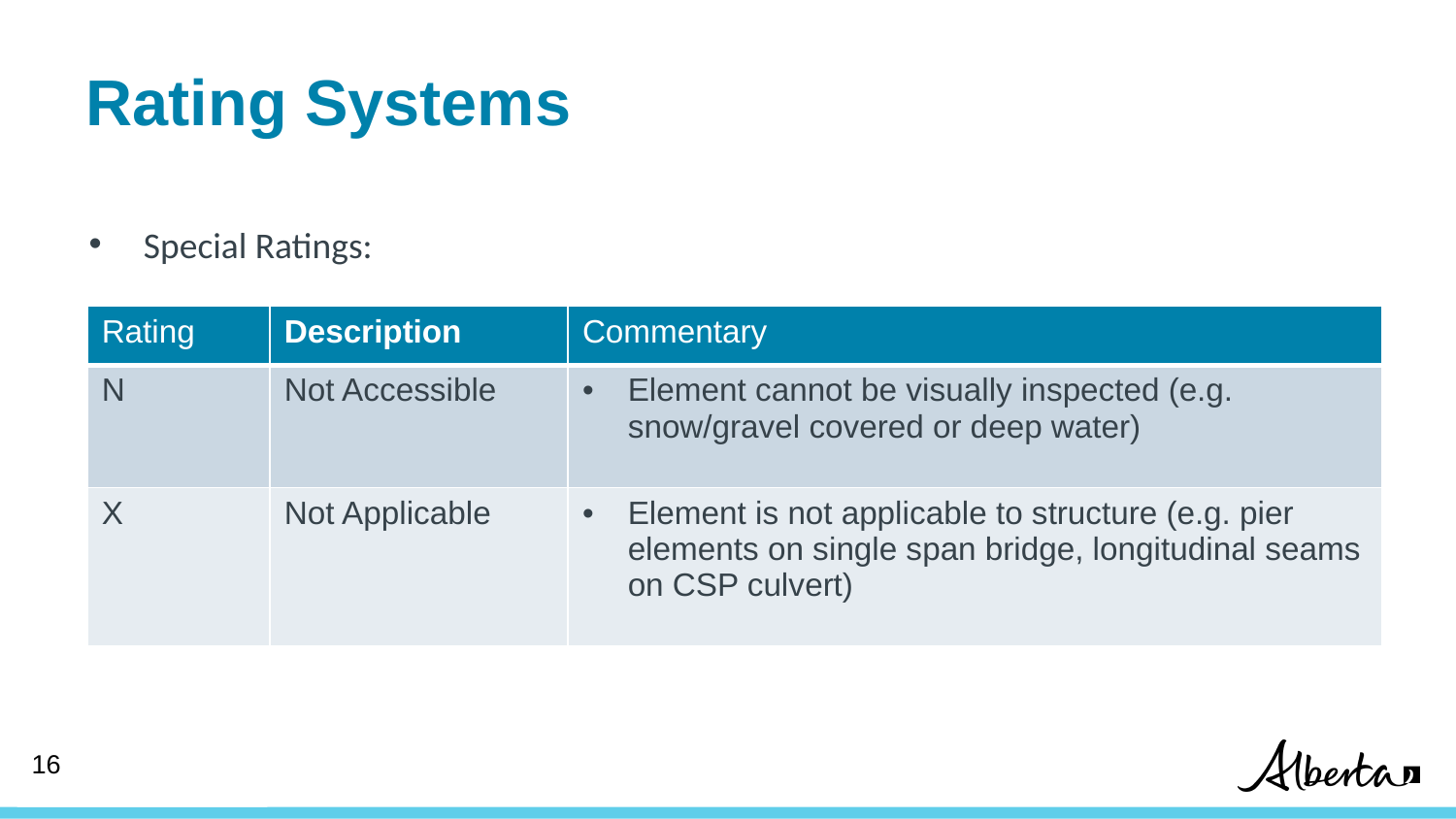

# Rating Systems
Special Ratings:
| Rating | Description | Commentary |
| --- | --- | --- |
| N | Not Accessible | Element cannot be visually inspected (e.g. snow/gravel covered or deep water) |
| X | Not Applicable | Element is not applicable to structure (e.g. pier elements on single span bridge, longitudinal seams on CSP culvert) |
16